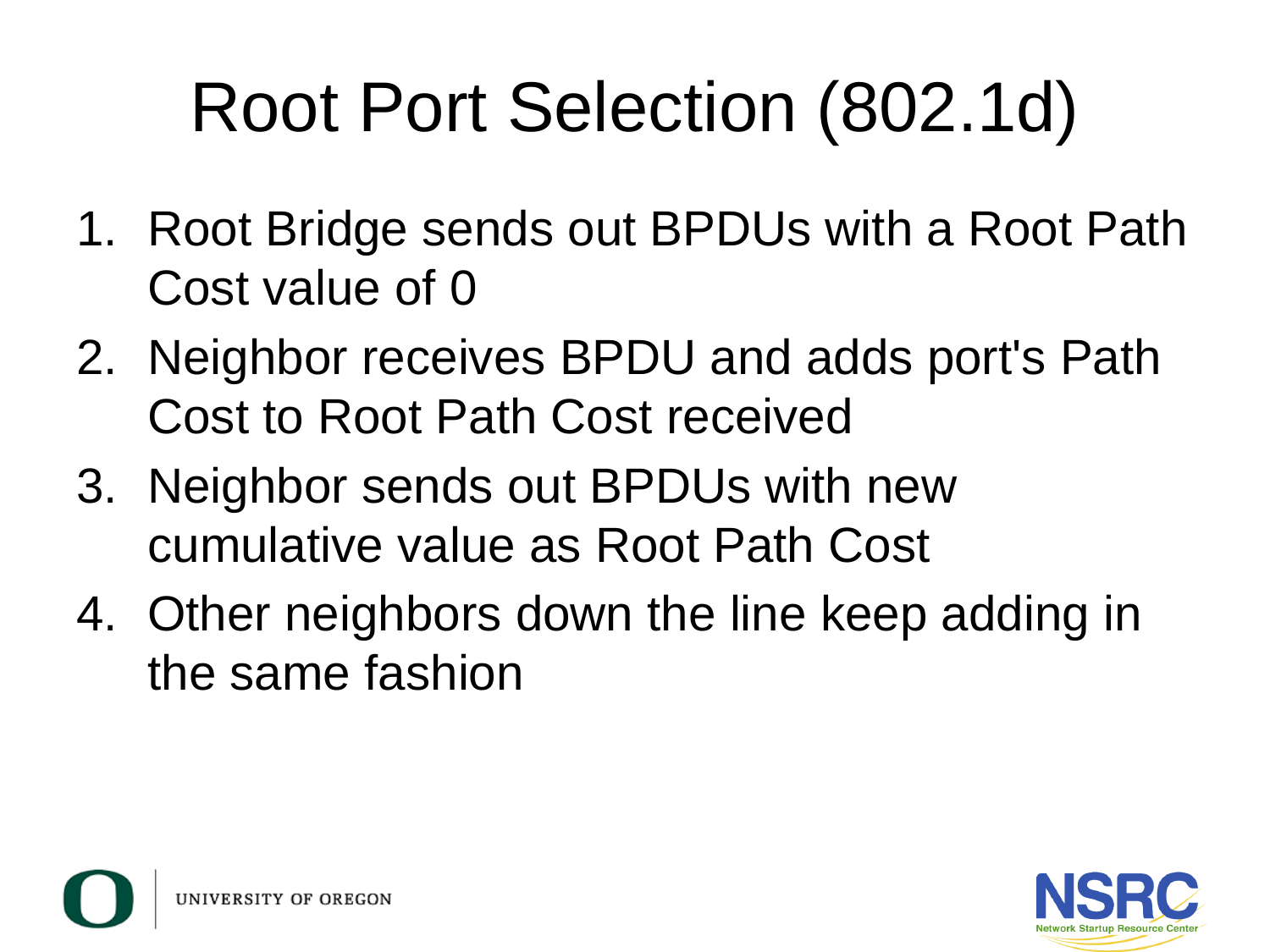

# Root Port Selection (802.1d)
Root Bridge sends out BPDUs with a Root Path Cost value of 0
Neighbor receives BPDU and adds port's Path Cost to Root Path Cost received
Neighbor sends out BPDUs with new cumulative value as Root Path Cost
Other neighbors down the line keep adding in the same fashion